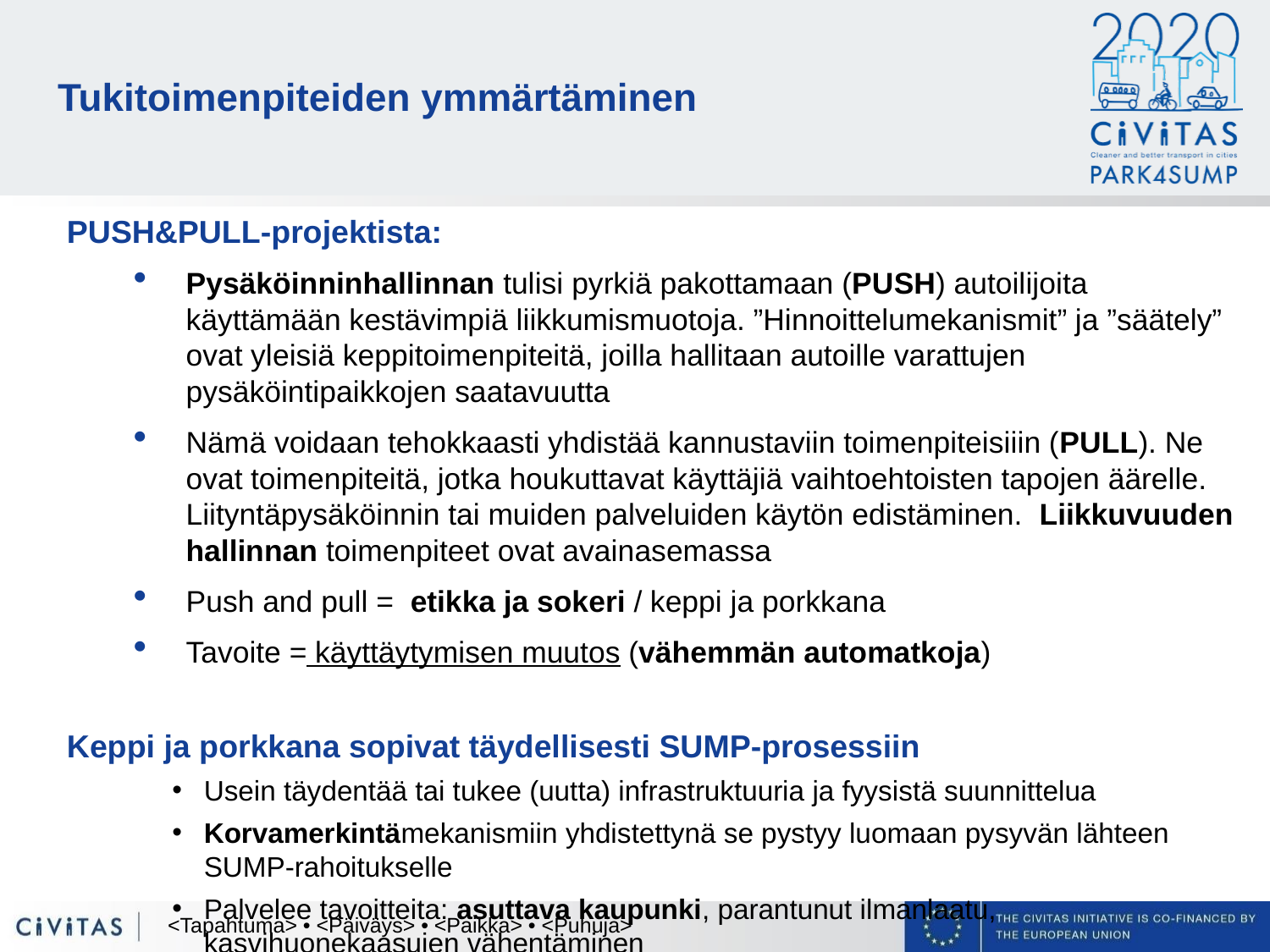

# Tukitoimenpiteiden ymmärtäminen
PUSH&PULL-projektista:
Pysäköinninhallinnan tulisi pyrkiä pakottamaan (PUSH) autoilijoita käyttämään kestävimpiä liikkumismuotoja. ”Hinnoittelumekanismit” ja ”säätely” ovat yleisiä keppitoimenpiteitä, joilla hallitaan autoille varattujen pysäköintipaikkojen saatavuutta
Nämä voidaan tehokkaasti yhdistää kannustaviin toimenpiteisiiin (PULL). Ne ovat toimenpiteitä, jotka houkuttavat käyttäjiä vaihtoehtoisten tapojen äärelle. Liityntäpysäköinnin tai muiden palveluiden käytön edistäminen.  Liikkuvuuden hallinnan toimenpiteet ovat avainasemassa
Push and pull =  etikka ja sokeri / keppi ja porkkana
Tavoite = käyttäytymisen muutos (vähemmän automatkoja)

Keppi ja porkkana sopivat täydellisesti SUMP-prosessiin
Usein täydentää tai tukee (uutta) infrastruktuuria ja fyysistä suunnittelua
Korvamerkintämekanismiin yhdistettynä se pystyy luomaan pysyvän lähteen SUMP-rahoitukselle
Palvelee tavoitteita: asuttava kaupunki, parantunut ilmanlaatu, kasvihuonekaasujen vähentäminen

<Tapahtuma> • <Päiväys> • <Paikka> • <Puhuja>